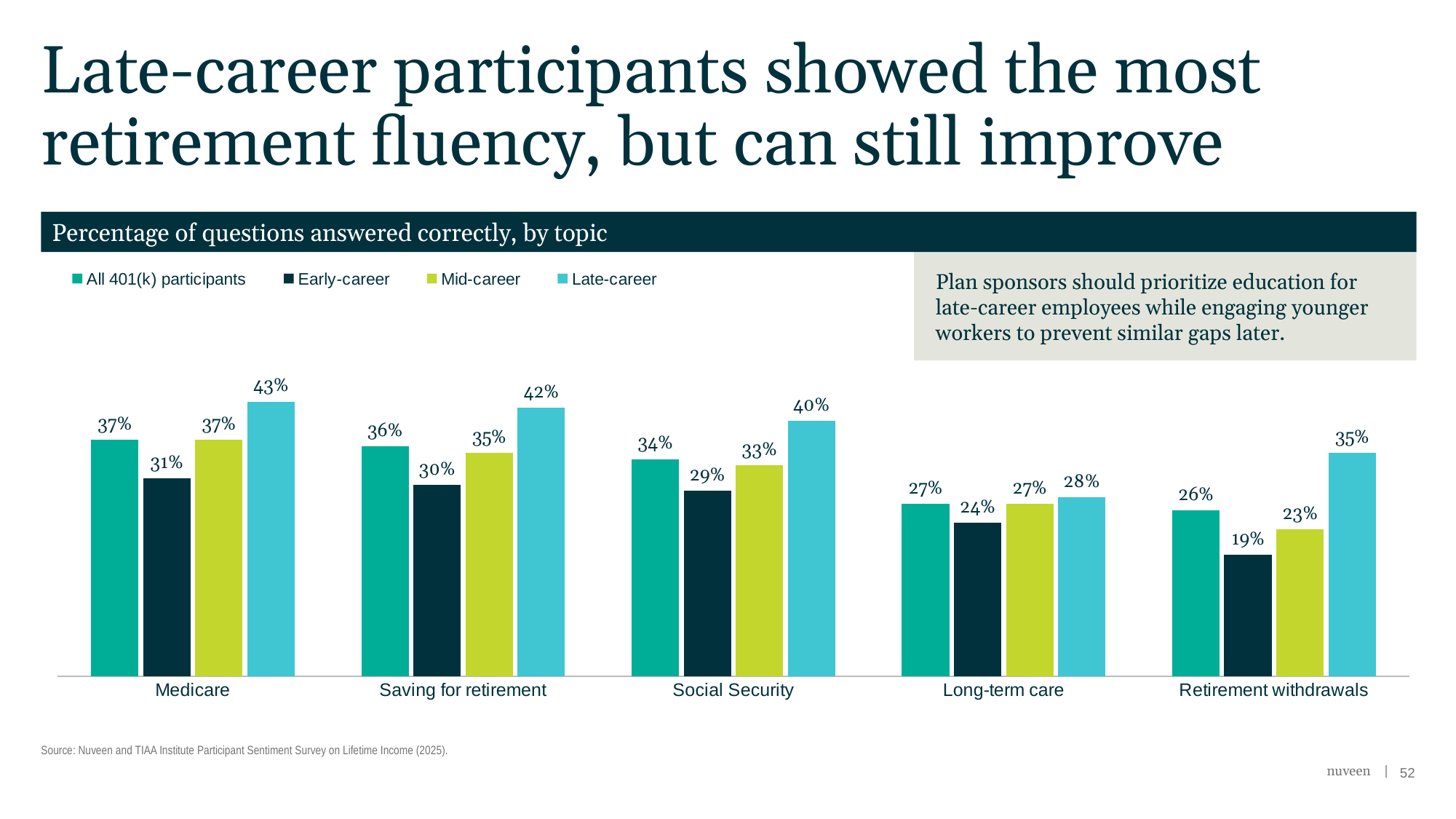

# Late-career participants showed the most retirement fluency, but can still improve
Percentage of questions answered correctly, by topic
Plan sponsors should prioritize education for late-career employees while engaging younger workers to prevent similar gaps later.

### Chart

| Category | All 401(k) participants | Early-career | Mid-career | Late-career |
|---|---|---|---|---|
| Medicare | 0.37 | 0.31 | 0.37 | 0.43 |
| Saving for retirement | 0.36 | 0.3 | 0.35 | 0.42 |
| Social Security | 0.34 | 0.29 | 0.33 | 0.4 |
| Long-term care | 0.27 | 0.24 | 0.27 | 0.28 |
| Retirement withdrawals | 0.26 | 0.19 | 0.23 | 0.35 |
Source: Nuveen and TIAA Institute Participant Sentiment Survey on Lifetime Income (2025).

52